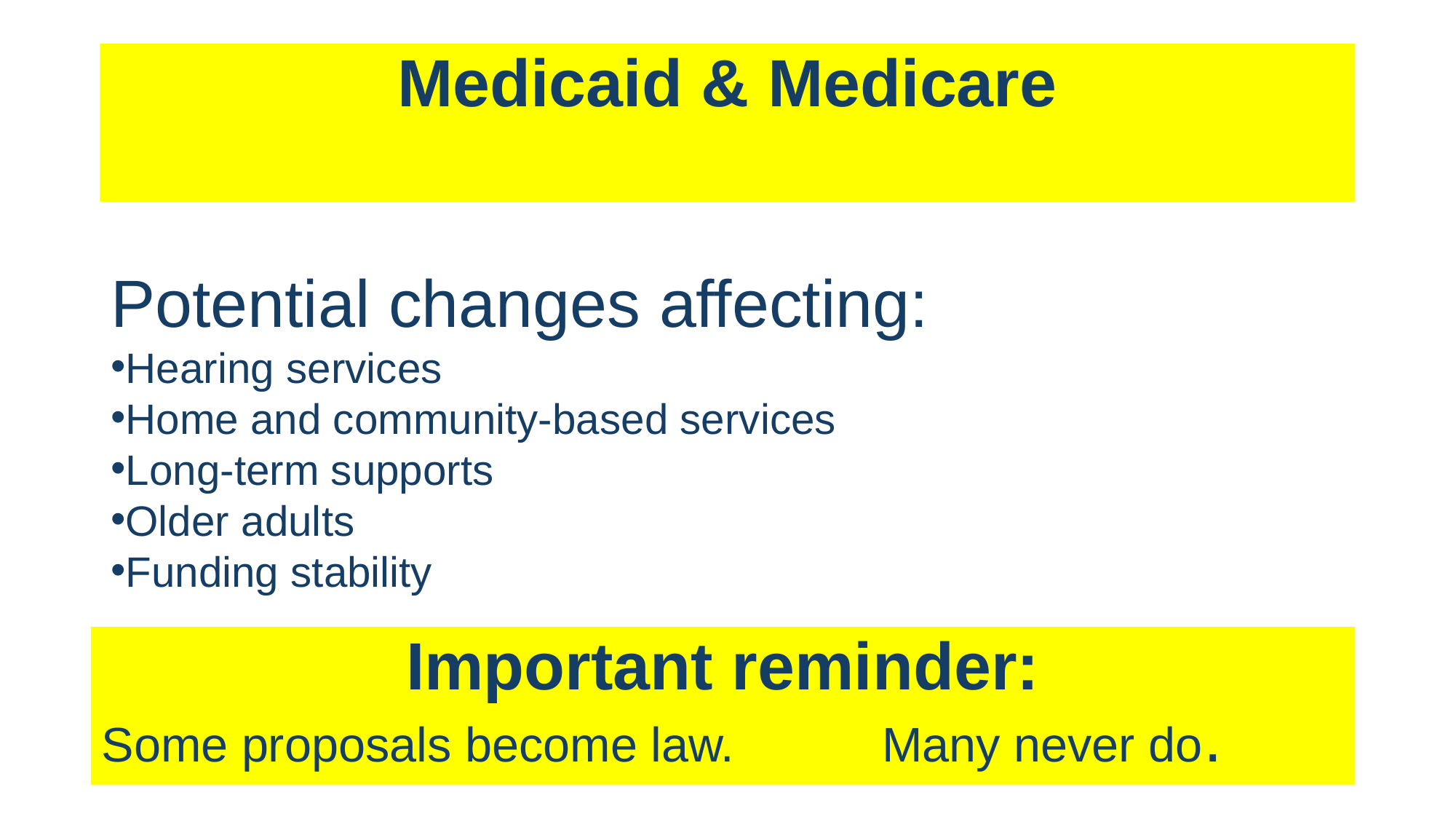

Medicaid & Medicare
Potential changes affecting:
Hearing services
Home and community-based services
Long-term supports
Older adults
Funding stability
Important reminder:
Some proposals become law.           Many never do.